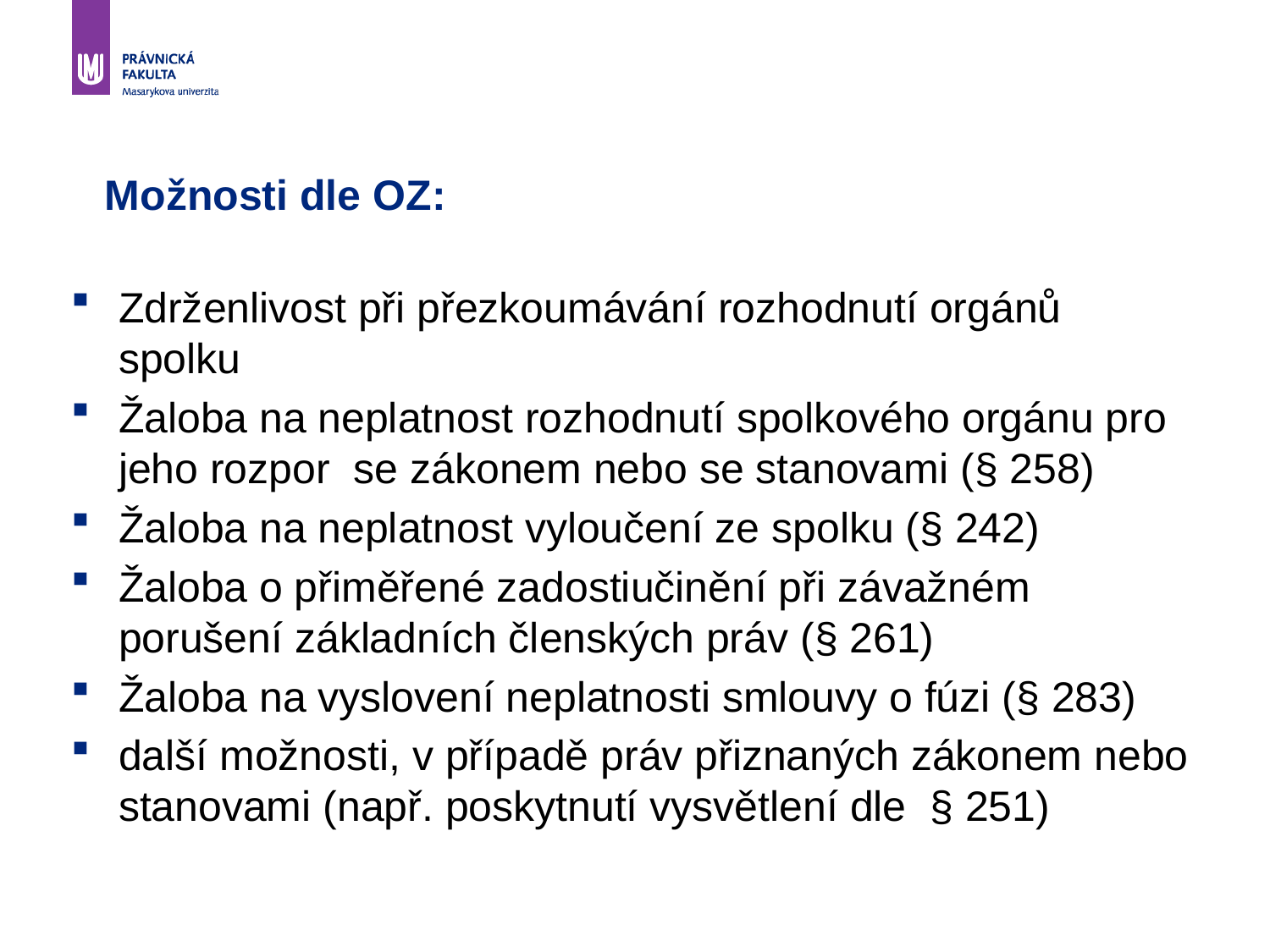

# Možnosti dle OZ:
Zdrženlivost při přezkoumávání rozhodnutí orgánů spolku
Žaloba na neplatnost rozhodnutí spolkového orgánu pro jeho rozpor  se zákonem nebo se stanovami (§ 258)
Žaloba na neplatnost vyloučení ze spolku (§ 242)
Žaloba o přiměřené zadostiučinění při závažném porušení základních členských práv (§ 261)
Žaloba na vyslovení neplatnosti smlouvy o fúzi (§ 283)
další možnosti, v případě práv přiznaných zákonem nebo stanovami (např. poskytnutí vysvětlení dle  § 251)